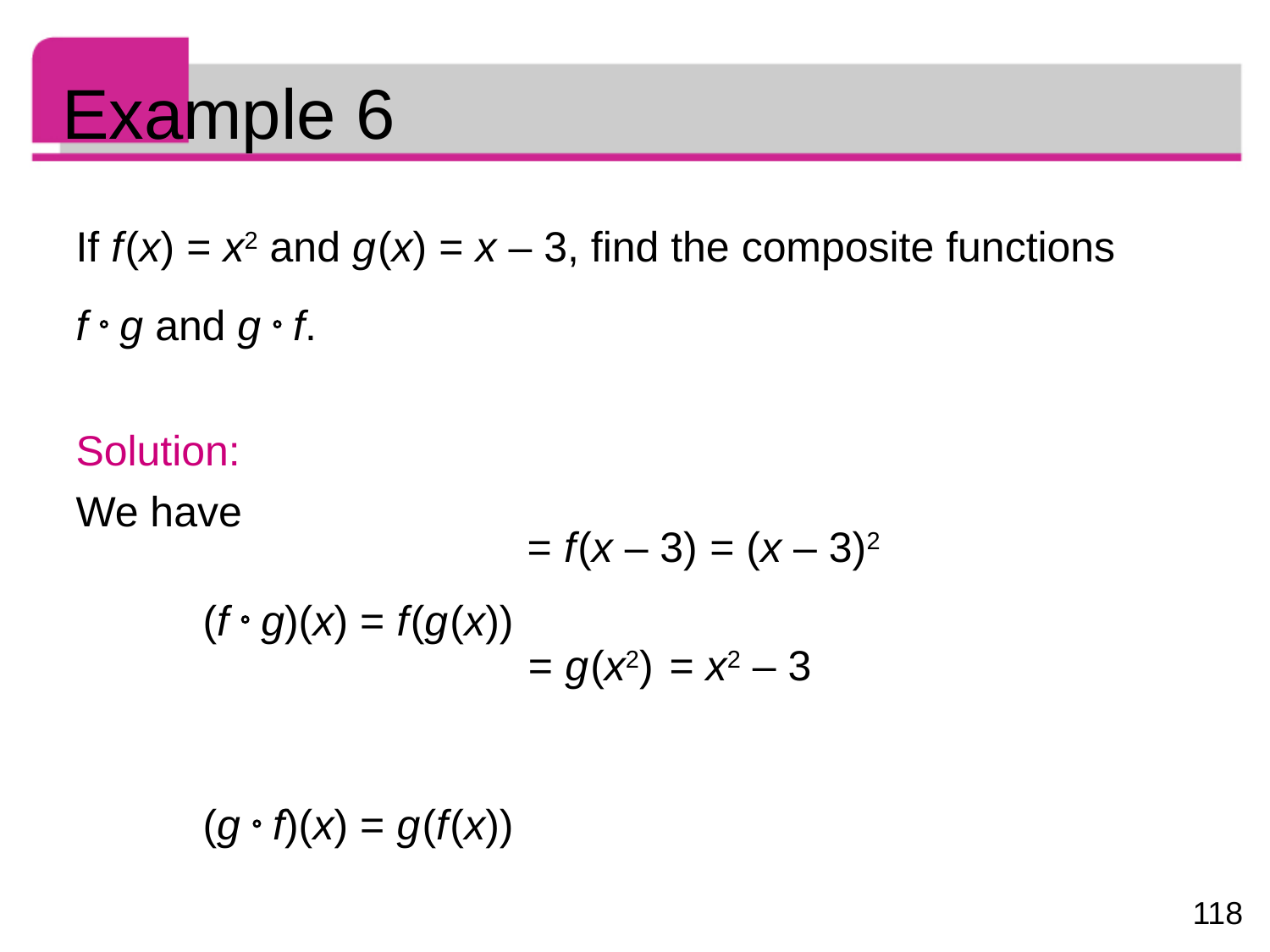

# Example 6
If f (x) = x2 and g (x) = x – 3, find the composite functions
f ° g and g ° f.

Solution:
We have

	(f ° g)(x) = f (g (x))

	(g ° f)(x) = g (f (x))
= f (x – 3)
= (x – 3)2
= g (x2)
= x2 – 3